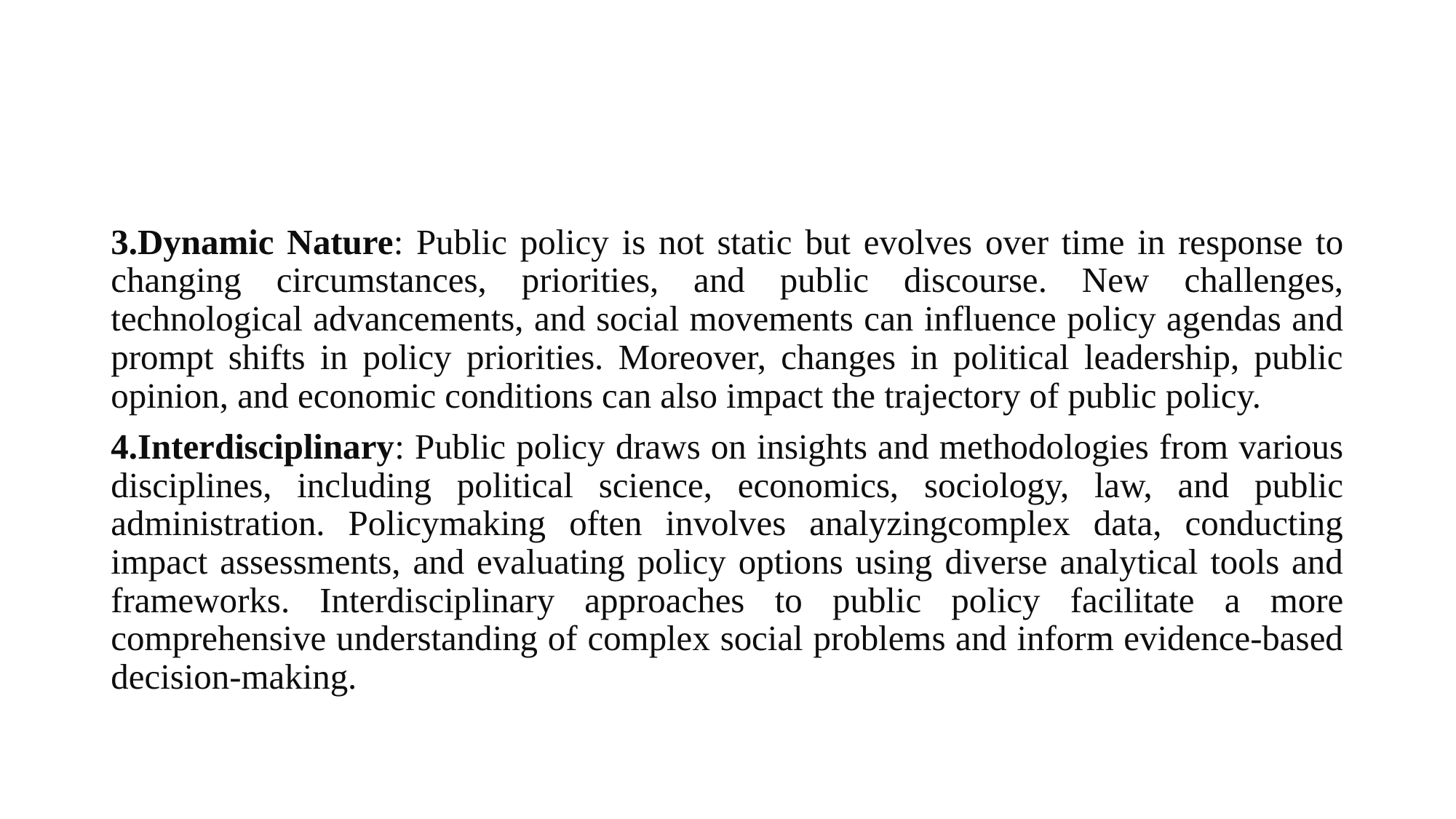

#
3.Dynamic Nature: Public policy is not static but evolves over time in response to changing circumstances, priorities, and public discourse. New challenges, technological advancements, and social movements can influence policy agendas and prompt shifts in policy priorities. Moreover, changes in political leadership, public opinion, and economic conditions can also impact the trajectory of public policy.
4.Interdisciplinary: Public policy draws on insights and methodologies from various disciplines, including political science, economics, sociology, law, and public administration. Policymaking often involves analyzingcomplex data, conducting impact assessments, and evaluating policy options using diverse analytical tools and frameworks. Interdisciplinary approaches to public policy facilitate a more comprehensive understanding of complex social problems and inform evidence-based decision-making.